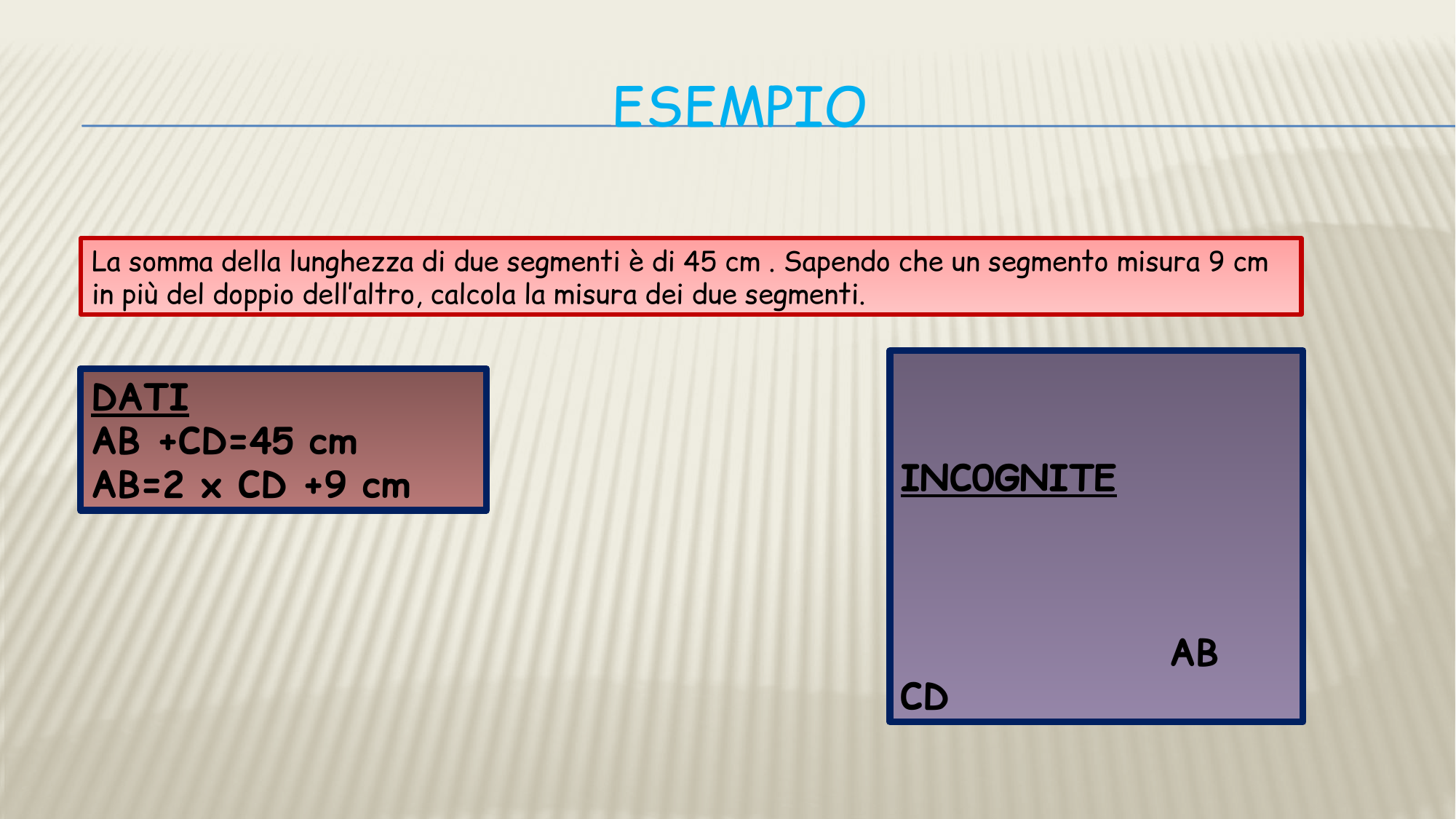

# esempio

La somma della lunghezza di due segmenti è di 45 cm . Sapendo che un segmento misura 9 cm in più del doppio dell’altro, calcola la misura dei due segmenti.
                                                                                                                                INC0GNITE                                                                                                        AB
CD
DATI
AB +CD=45 cm
AB=2 x CD +9 cm